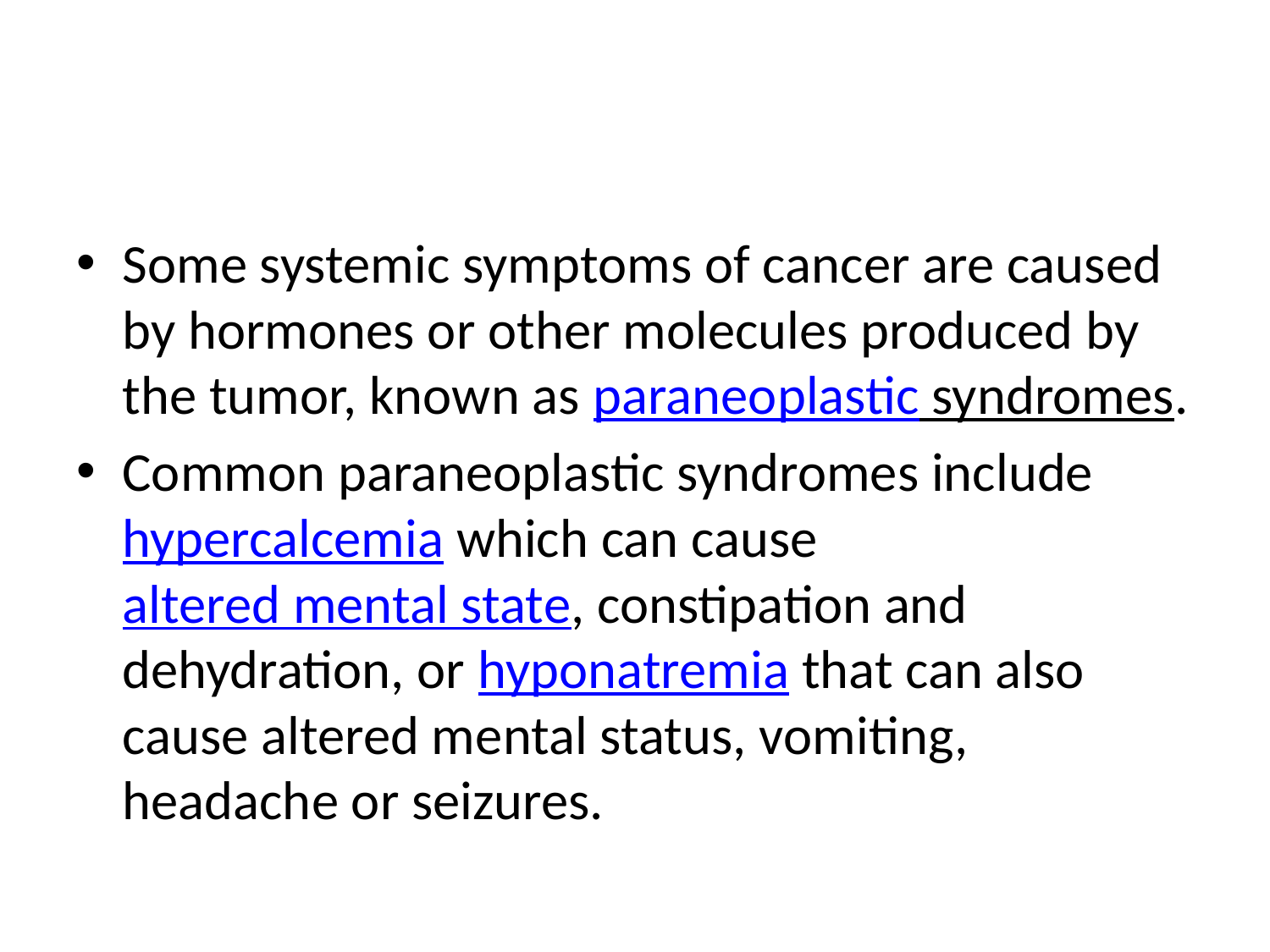

#
Some systemic symptoms of cancer are caused by hormones or other molecules produced by the tumor, known as paraneoplastic syndromes.
Common paraneoplastic syndromes include hypercalcemia which can cause altered mental state, constipation and dehydration, or hyponatremia that can also cause altered mental status, vomiting, headache or seizures.